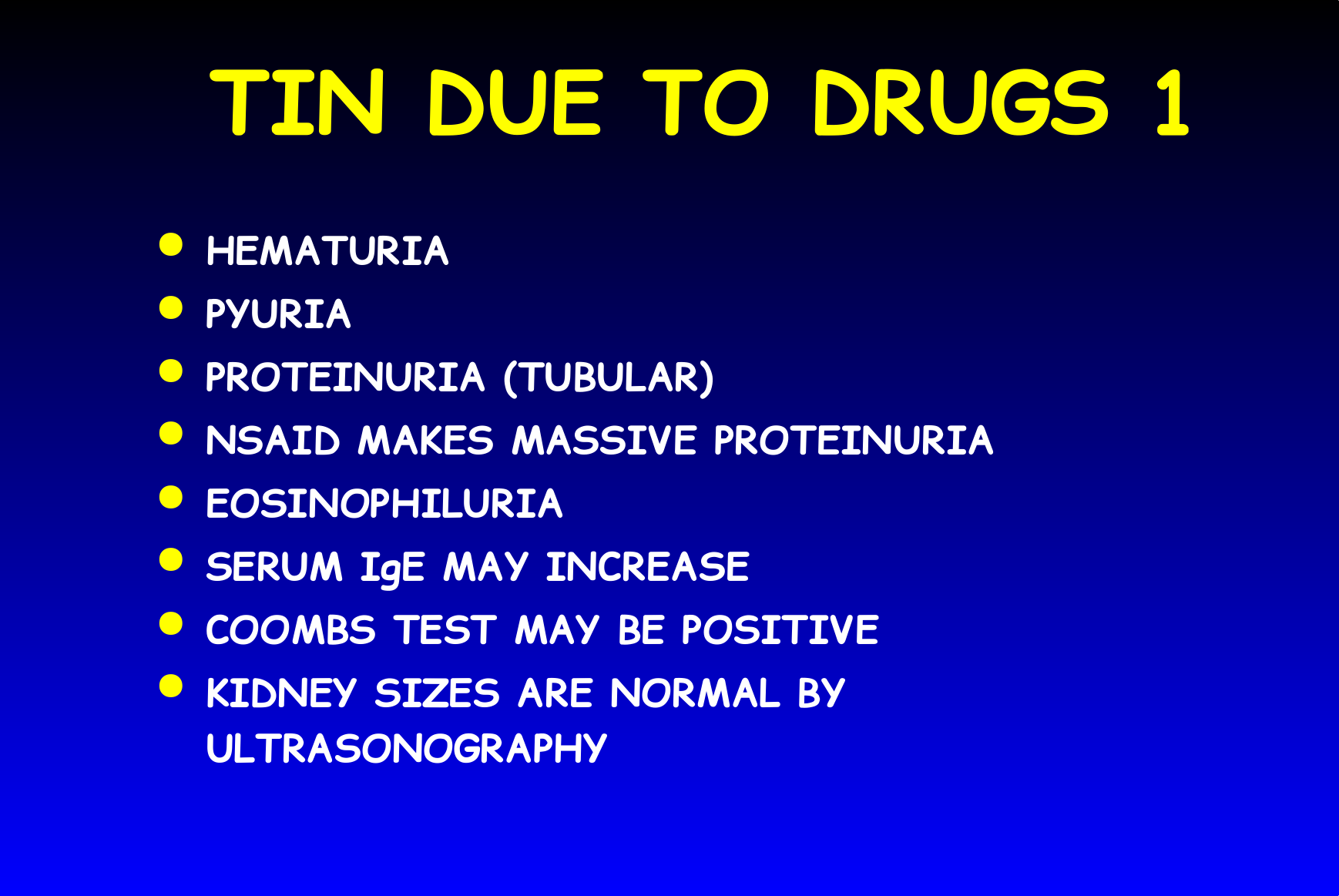

# TIN DUE TO DRUGS 1
HEMATURIA
PYURIA
PROTEINURIA (TUBULAR)
NSAID MAKES MASSIVE PROTEINURIA
EOSINOPHILURIA
SERUM IgE MAY INCREASE
COOMBS TEST MAY BE POSITIVE
KIDNEY SIZES ARE NORMAL BY ULTRASONOGRAPHY